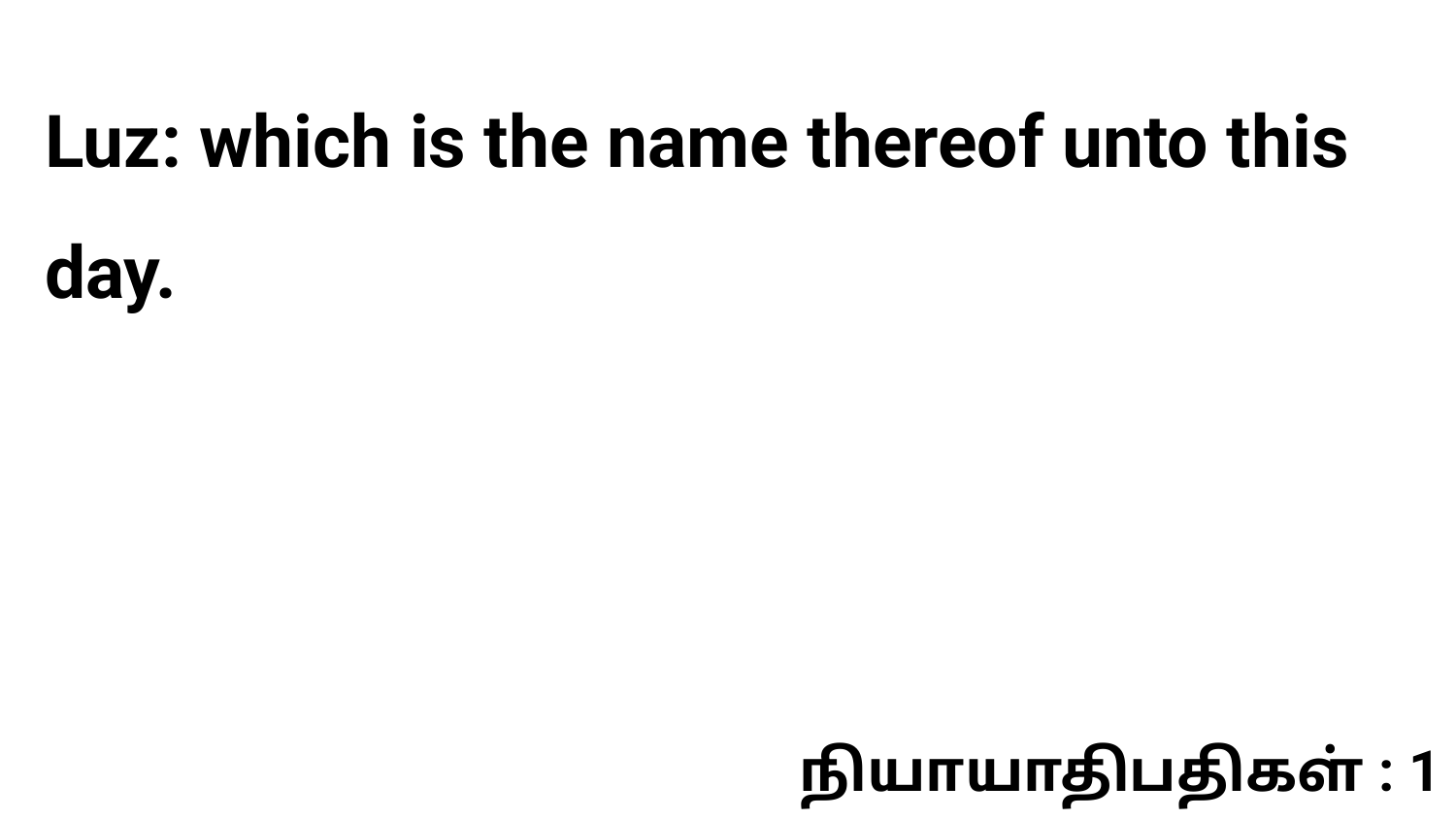

Luz: which is the name thereof unto this day.
நியாயாதிபதிகள் : 1